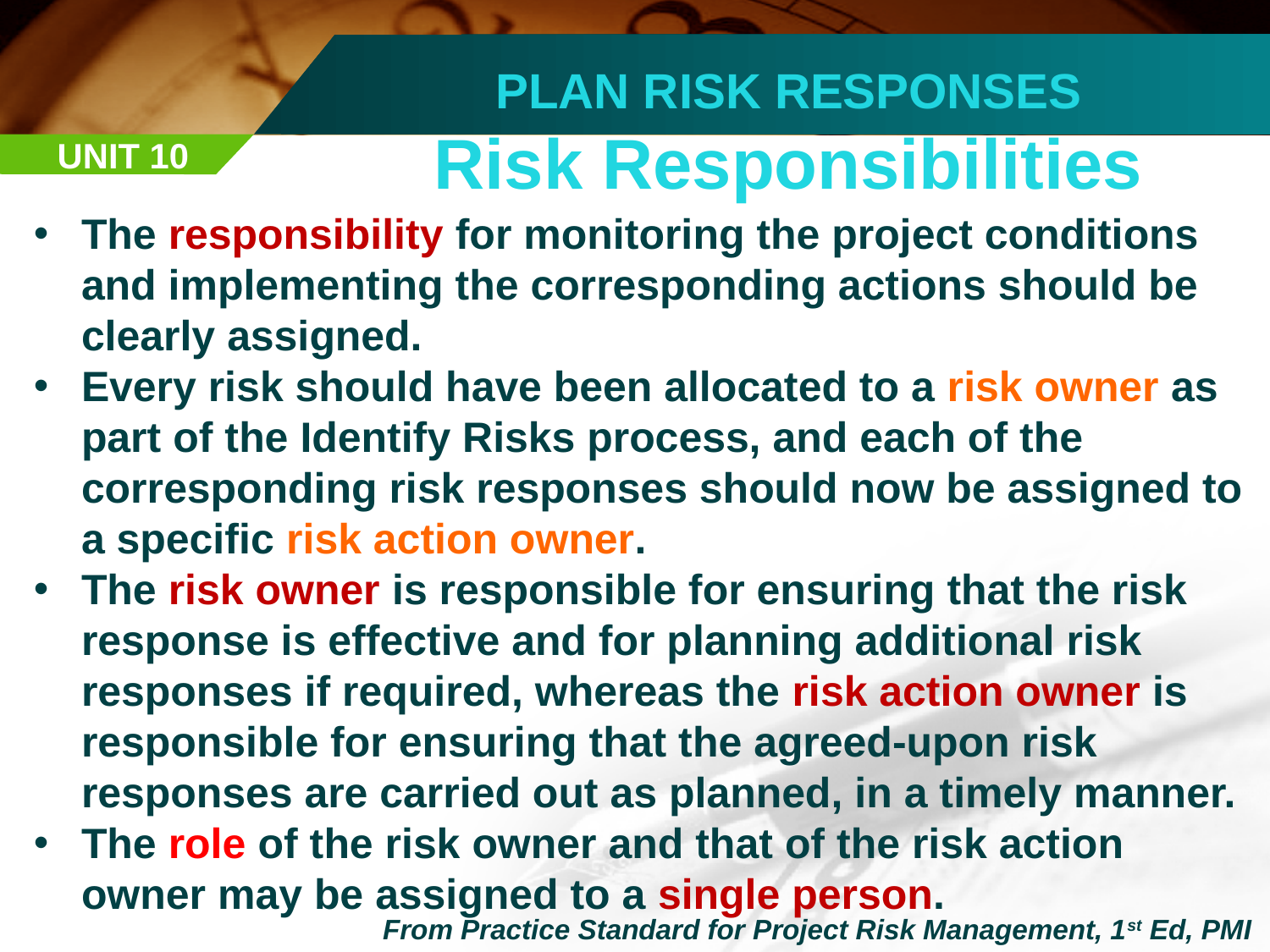

PLAN RISK RESPONSES
Risk Responsibilities
UNIT 10
The responsibility for monitoring the project conditions and implementing the corresponding actions should be clearly assigned.
Every risk should have been allocated to a risk owner as part of the Identify Risks process, and each of the corresponding risk responses should now be assigned to a specific risk action owner.
The risk owner is responsible for ensuring that the risk response is effective and for planning additional risk responses if required, whereas the risk action owner is responsible for ensuring that the agreed-upon risk responses are carried out as planned, in a timely manner.
The role of the risk owner and that of the risk action owner may be assigned to a single person.

From Practice Standard for Project Risk Management, 1st Ed, PMI